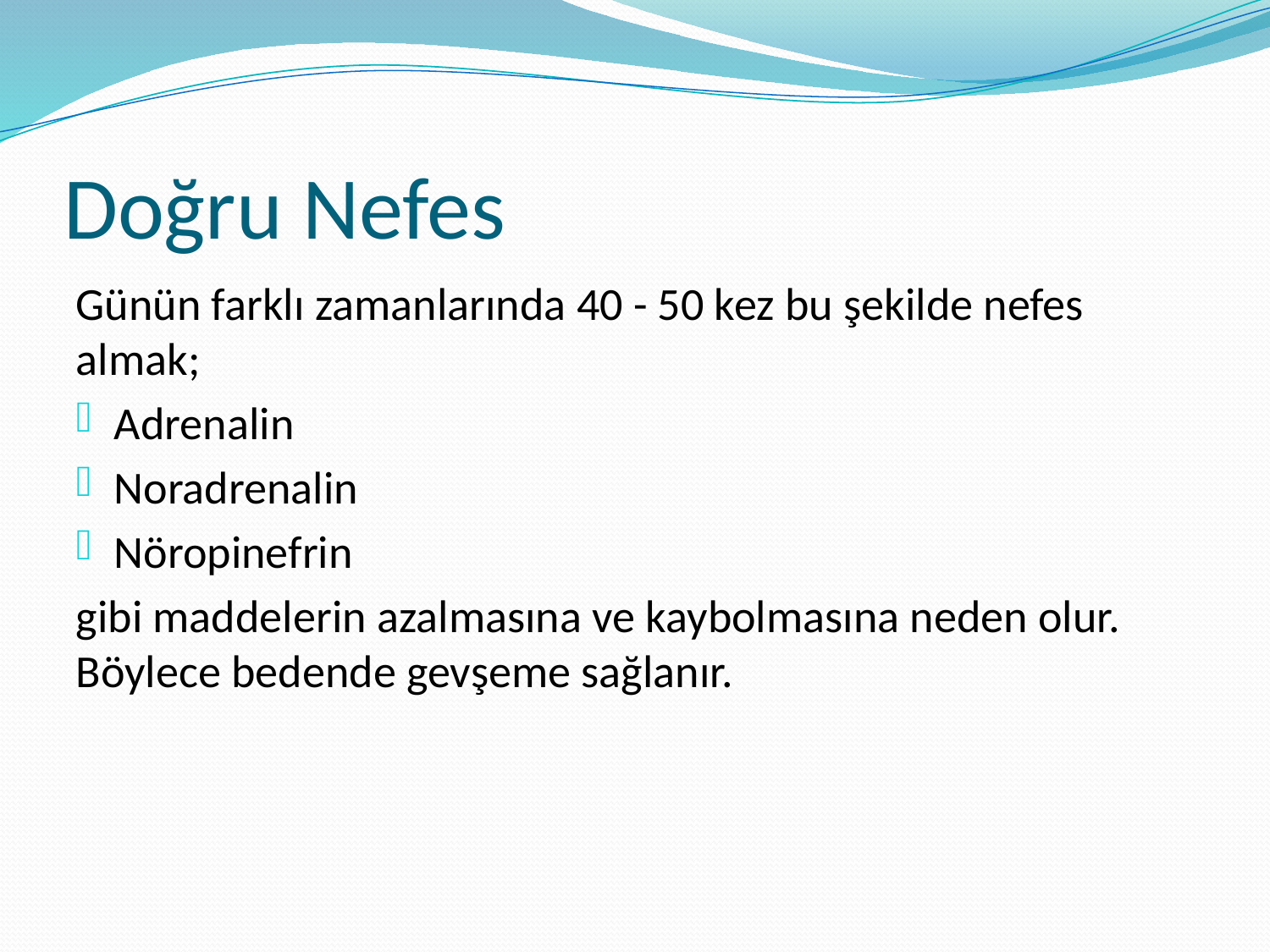

# Doğru Nefes
Günün farklı zamanlarında 40 - 50 kez bu şekilde nefes almak;
Adrenalin
Noradrenalin
Nöropinefrin
gibi maddelerin azalmasına ve kaybolmasına neden olur. Böylece bedende gevşeme sağlanır.